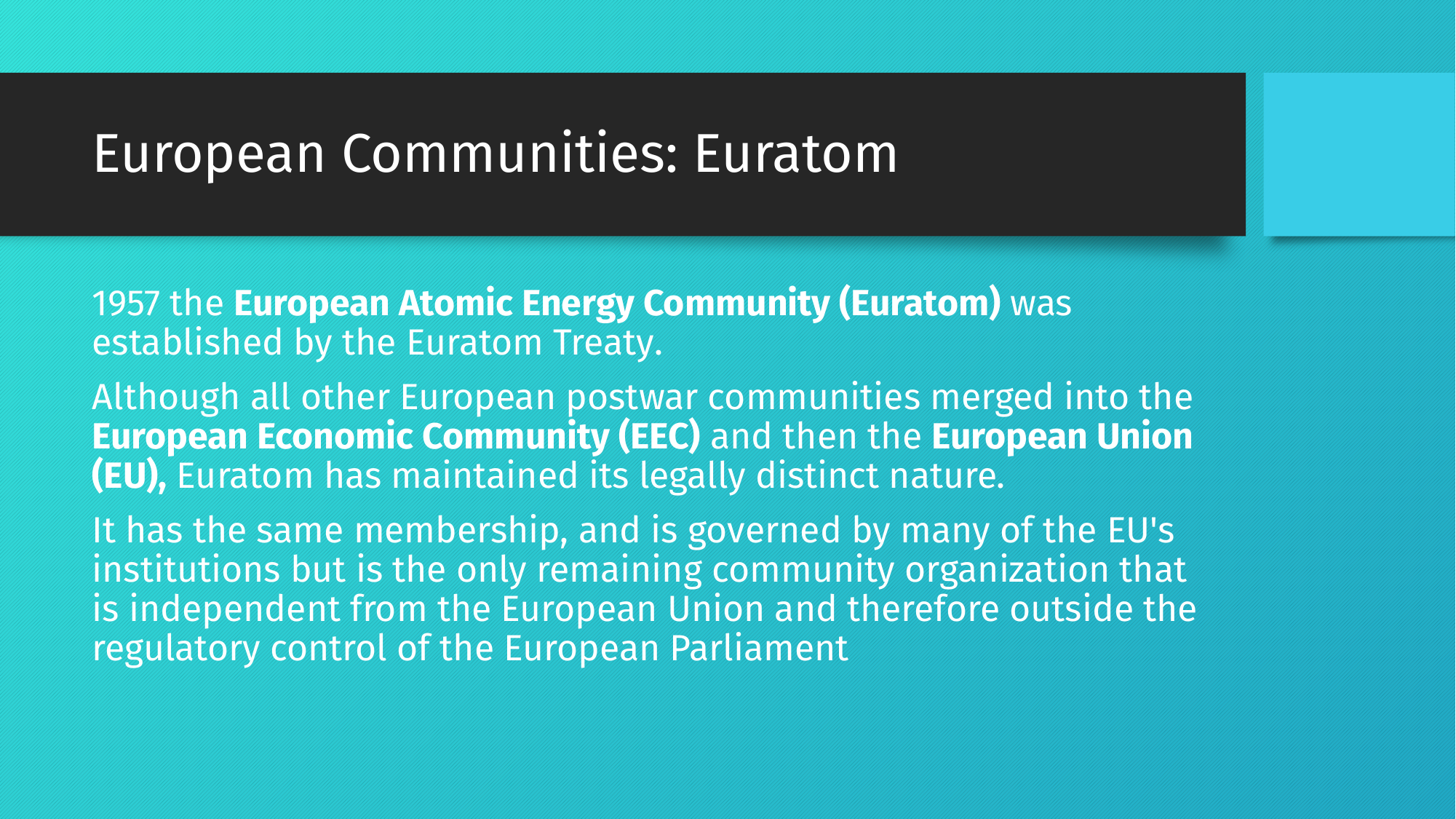

# European Communities: Euratom
1957 the European Atomic Energy Community (Euratom) was established by the Euratom Treaty.
Although all other European postwar communities merged into the European Economic Community (EEC) and then the European Union (EU), Euratom has maintained its legally distinct nature.
It has the same membership, and is governed by many of the EU's institutions but is the only remaining community organization that is independent from the European Union and therefore outside the regulatory control of the European Parliament